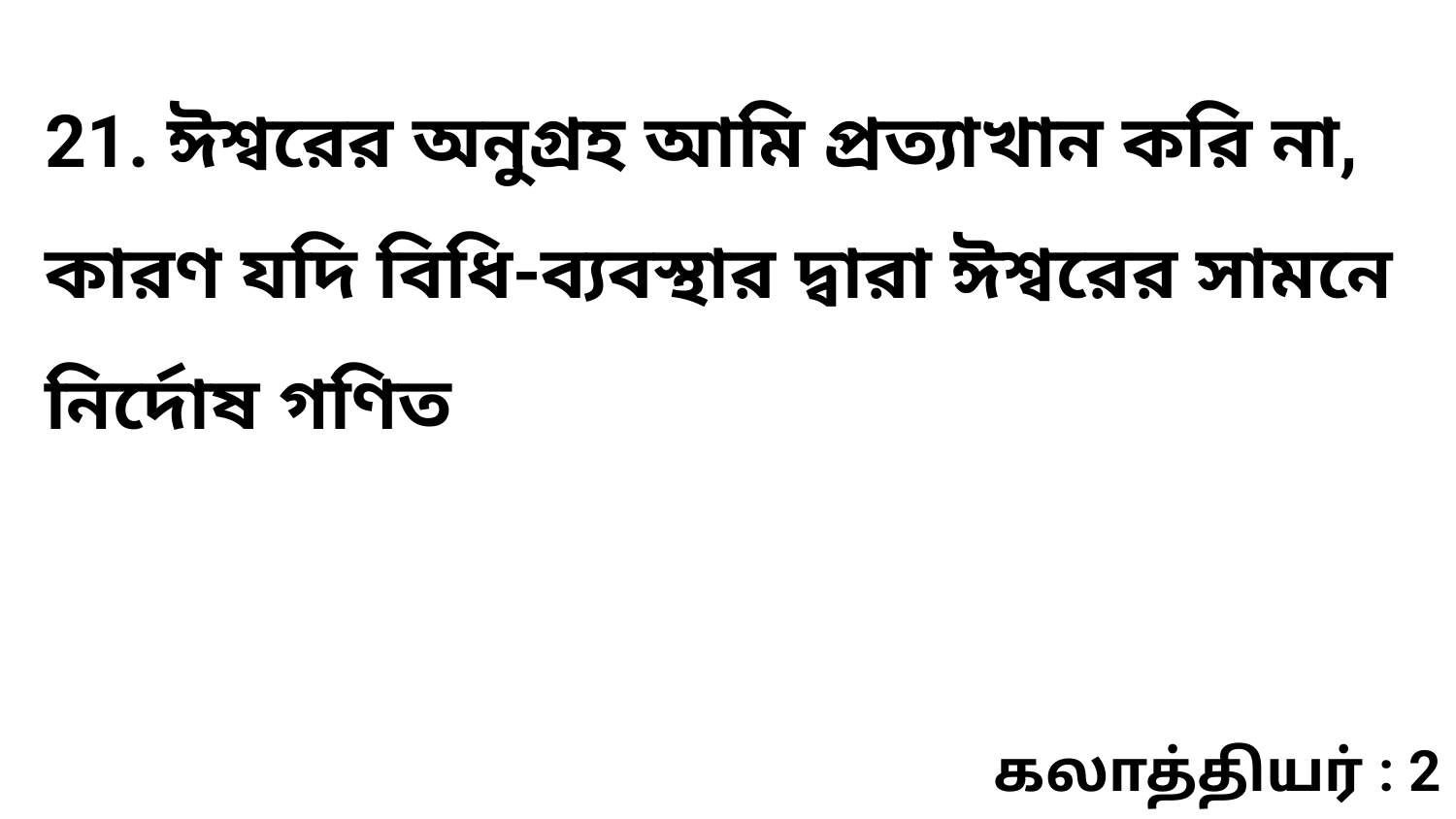

21. ঈশ্বরের অনুগ্রহ আমি প্রত্যাখান করি না, কারণ যদি বিধি-ব্যবস্থার দ্বারা ঈশ্বরের সামনে নির্দোষ গণিত
கலாத்தியர் : 2